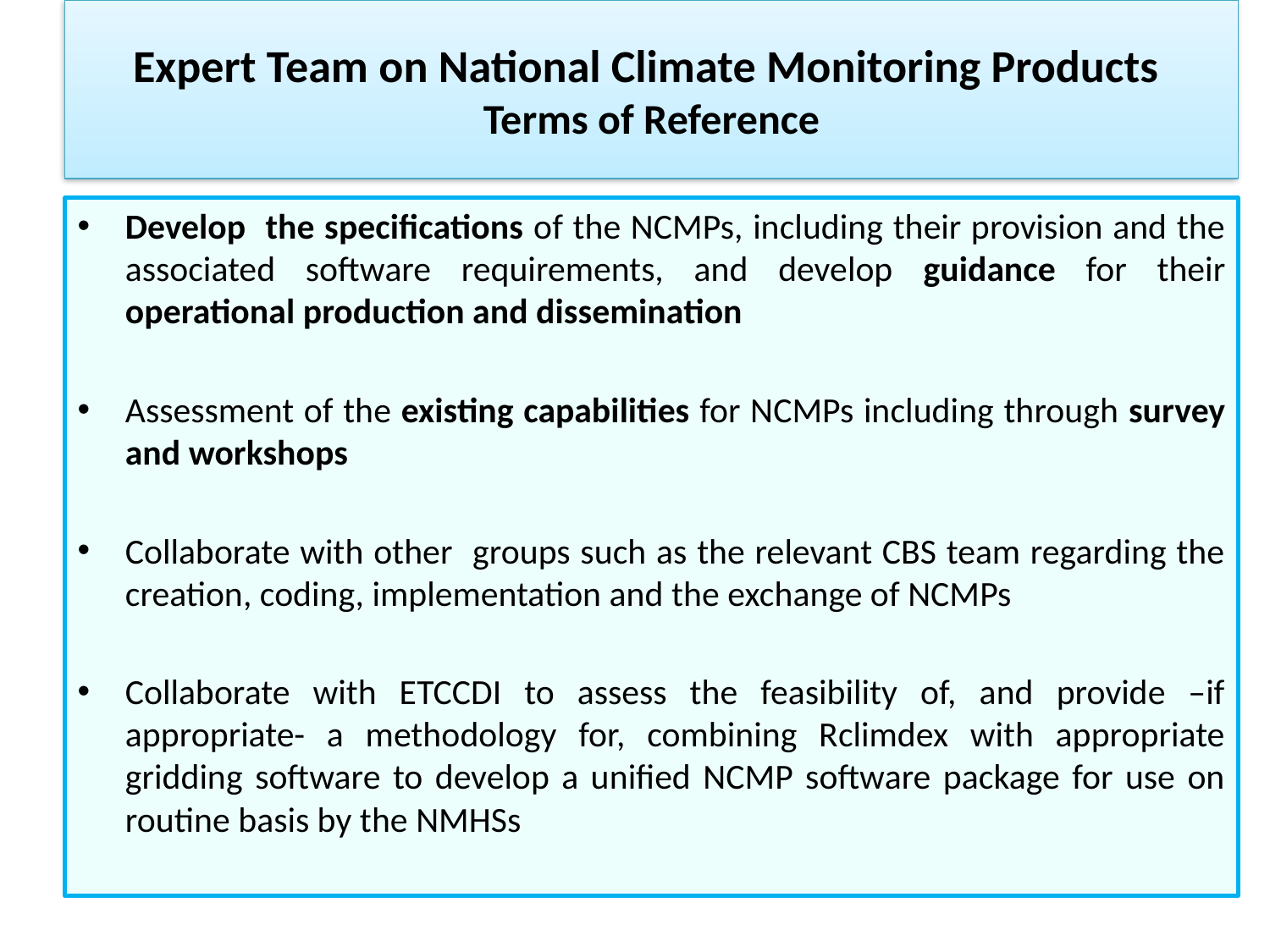

Expert Team on National Climate Monitoring Products
Terms of Reference
Develop  the specifications of the NCMPs, including their provision and the associated software requirements, and develop guidance for their operational production and dissemination

Assessment of the existing capabilities for NCMPs including through survey and workshops

Collaborate with other  groups such as the relevant CBS team regarding the creation, coding, implementation and the exchange of NCMPs

Collaborate with ETCCDI to assess the feasibility of, and provide –if appropriate- a methodology for, combining Rclimdex with appropriate gridding software to develop a unified NCMP software package for use on routine basis by the NMHSs